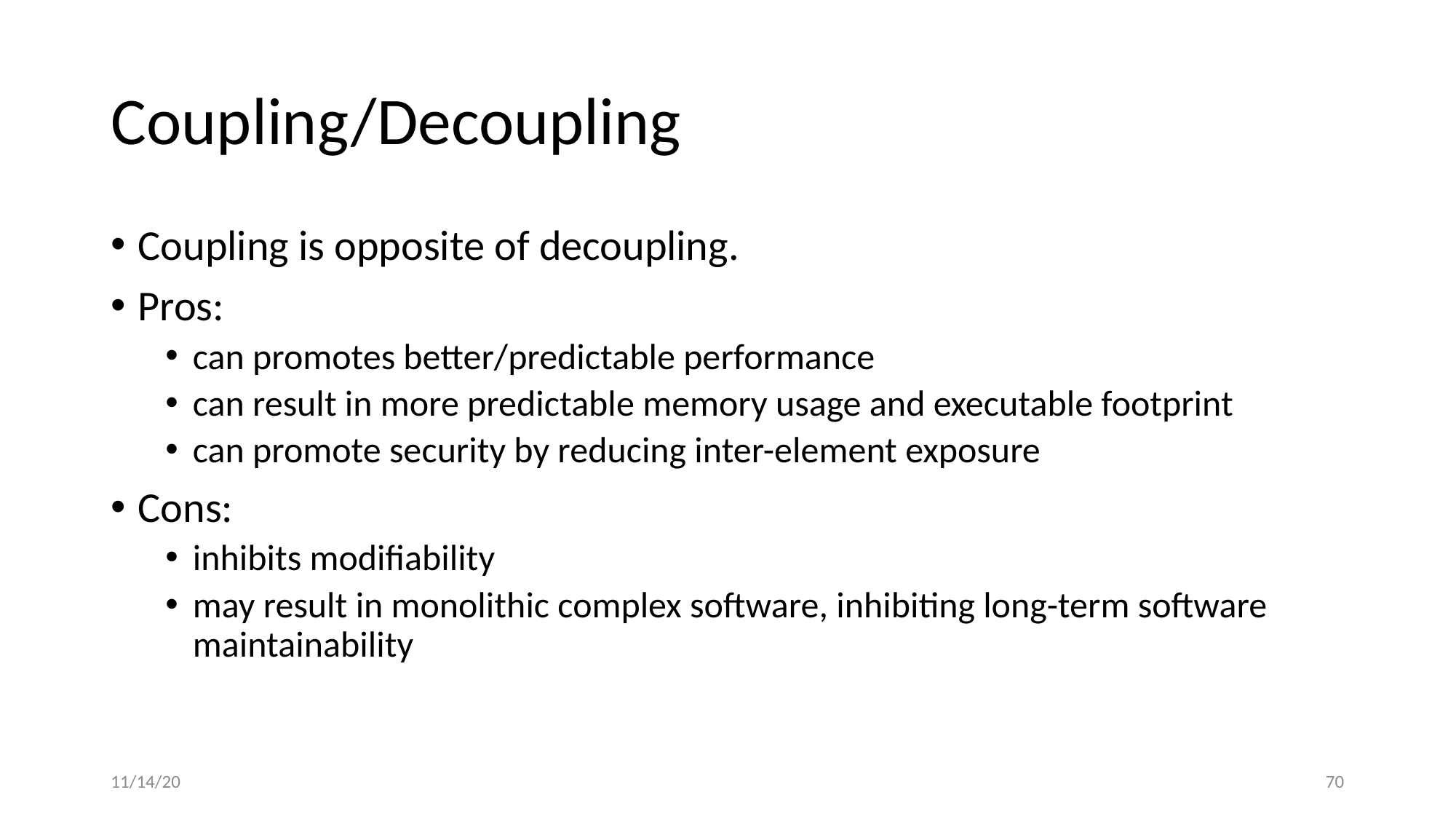

# Coupling/Decoupling
Coupling is opposite of decoupling.
Pros:
can promotes better/predictable performance
can result in more predictable memory usage and executable footprint
can promote security by reducing inter-element exposure
Cons:
inhibits modifiability
may result in monolithic complex software, inhibiting long-term software maintainability
11/14/20
70